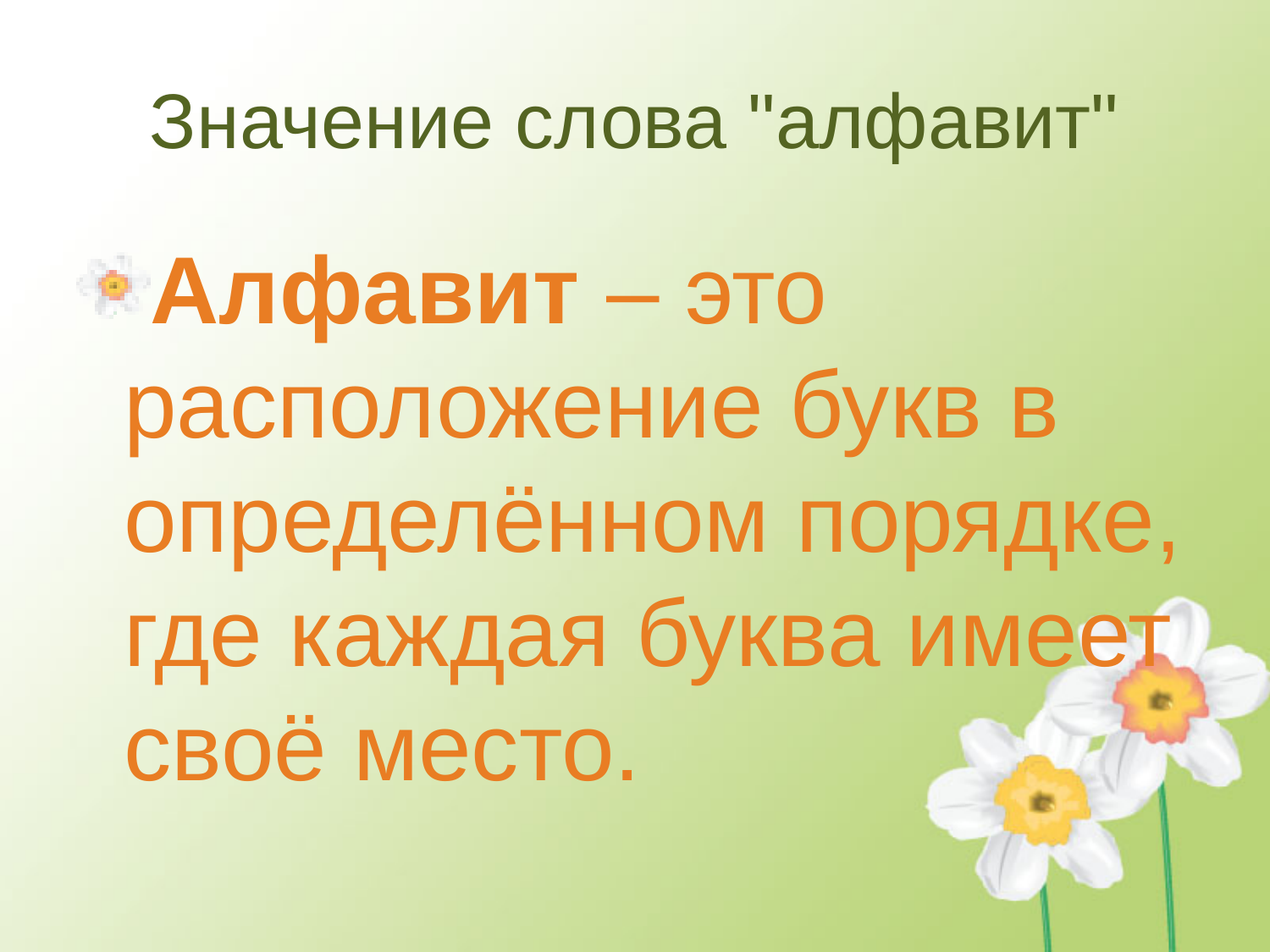

# Значение слова "алфавит"
Алфавит – это расположение букв в определённом порядке, где каждая буква имеет своё место.